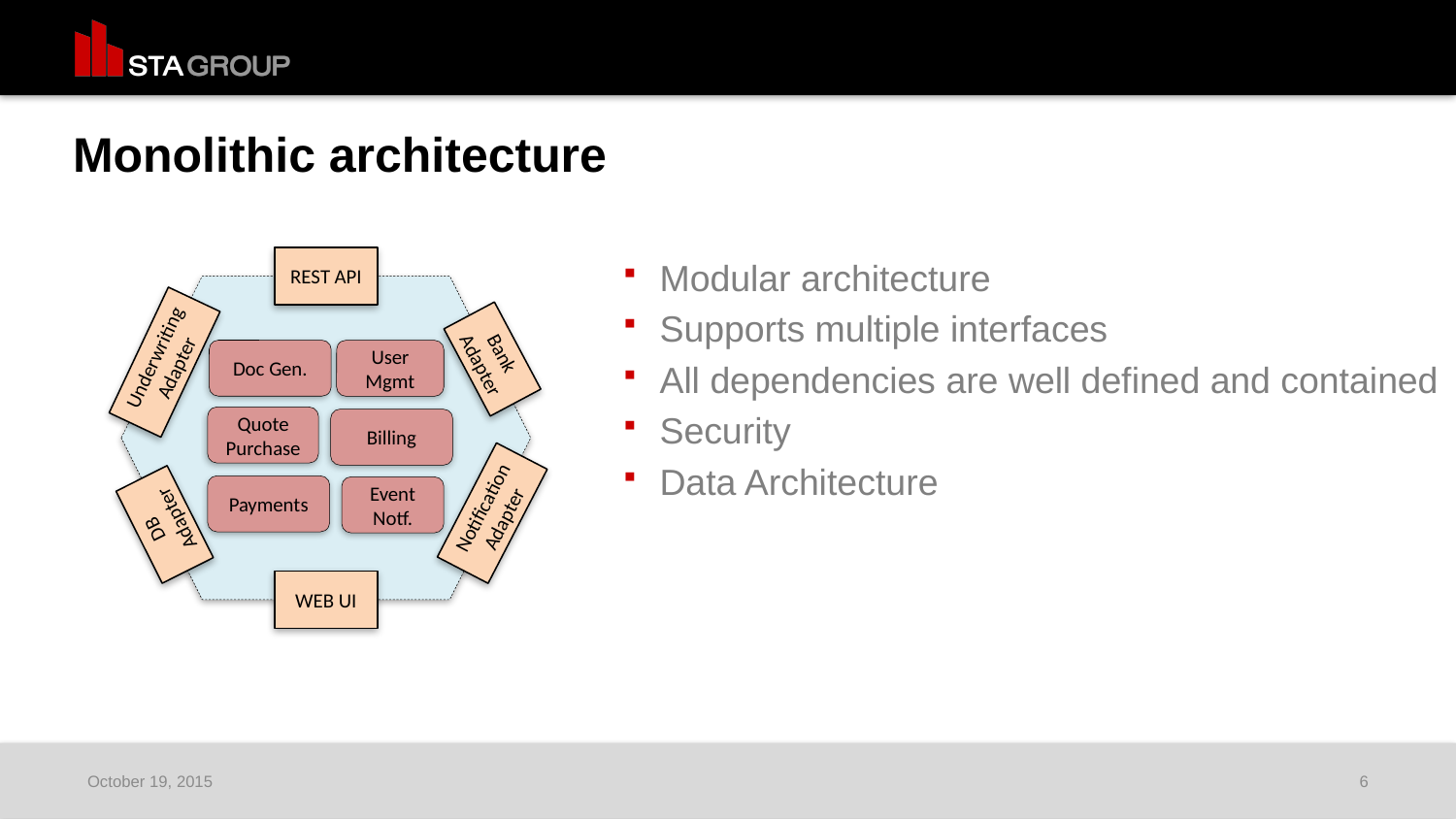

# Monolithic architecture
REST API
Modular architecture
Supports multiple interfaces
All dependencies are well defined and contained
Security
Data Architecture

Bank Adapter
Underwriting Adapter
Doc Gen.
User Mgmt
Quote Purchase
Billing
Payments
Event Notf.
Notification Adapter
DB Adapter
WEB UI
October 19, 2015
6